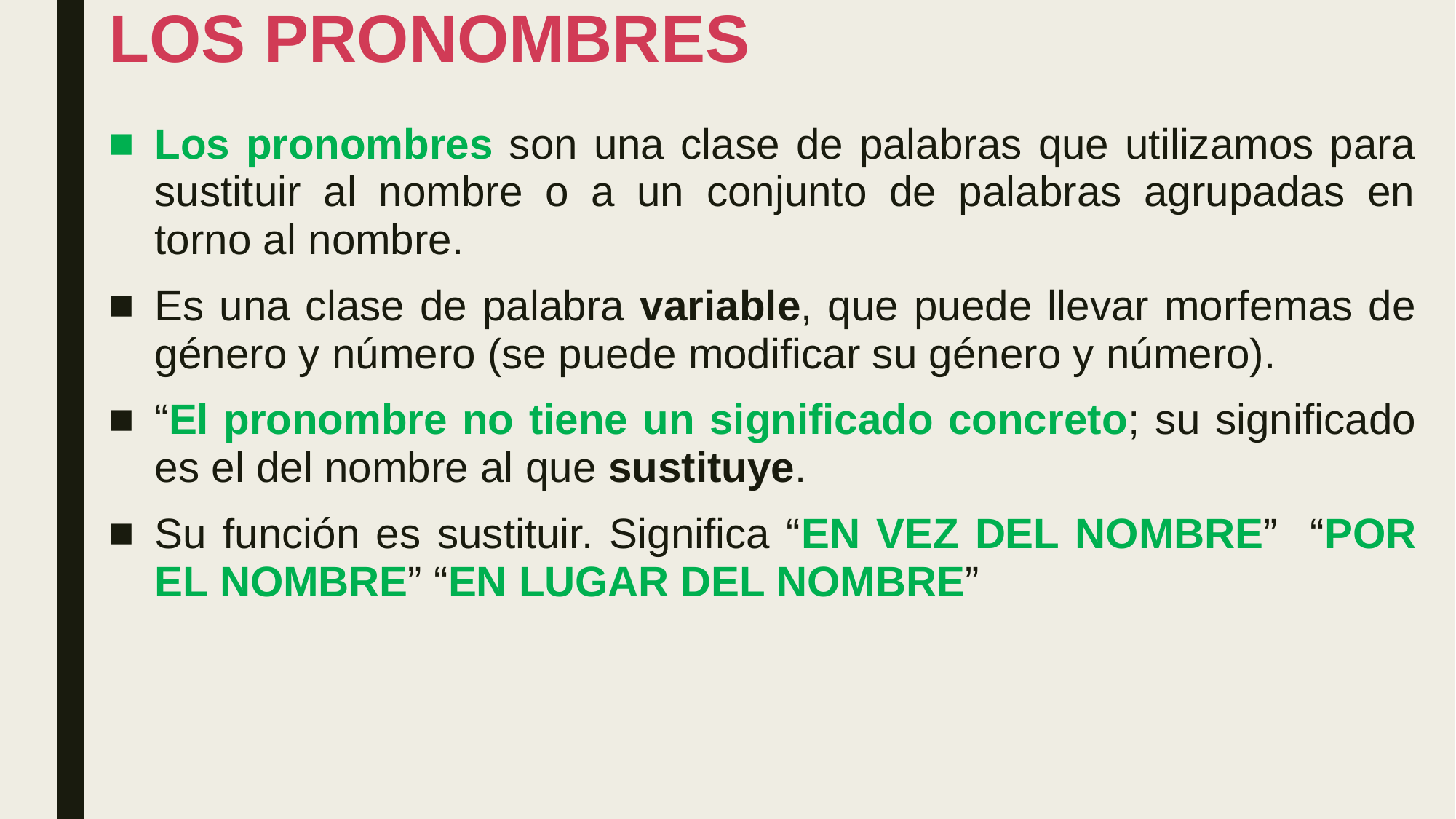

# LOS PRONOMBRES
Los pronombres son una clase de palabras que utilizamos para sustituir al nombre o a un conjunto de palabras agrupadas en torno al nombre.
Es una clase de palabra variable, que puede llevar morfemas de género y número (se puede modificar su género y número).
“El pronombre no tiene un significado concreto; su significado es el del nombre al que sustituye.
Su función es sustituir. Significa “EN VEZ DEL NOMBRE”  “POR EL NOMBRE” “EN LUGAR DEL NOMBRE”